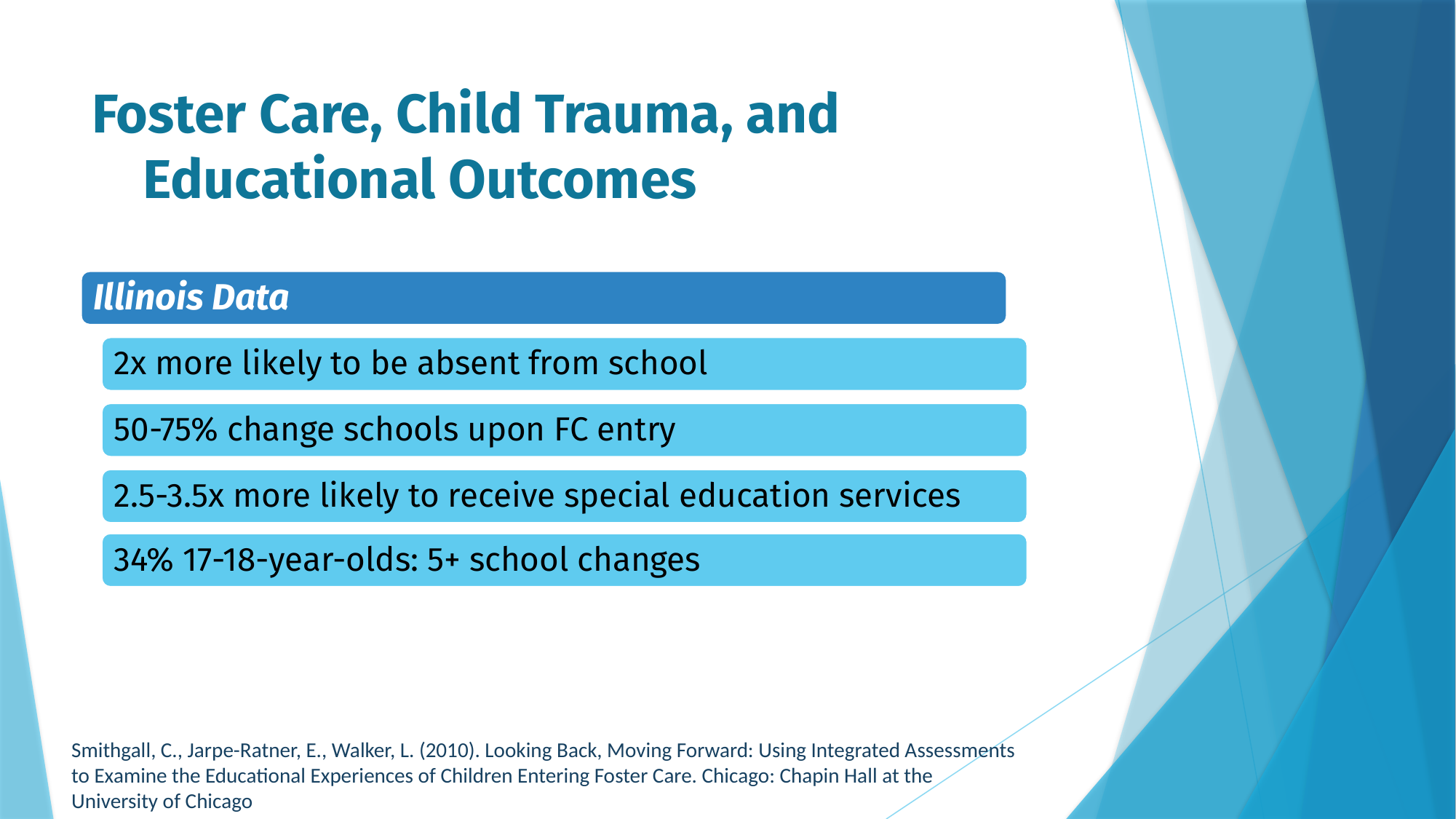

# Foster Care, Child Trauma, and Educational Outcomes
Illinois Data
2x more likely to be absent from school
50-75% change schools upon FC entry
2.5-3.5x more likely to receive special education services
34% 17-18-year-olds: 5+ school changes
Smithgall, C., Jarpe-Ratner, E., Walker, L. (2010). Looking Back, Moving Forward: Using Integrated Assessments to Examine the Educational Experiences of Children Entering Foster Care. Chicago: Chapin Hall at the University of Chicago